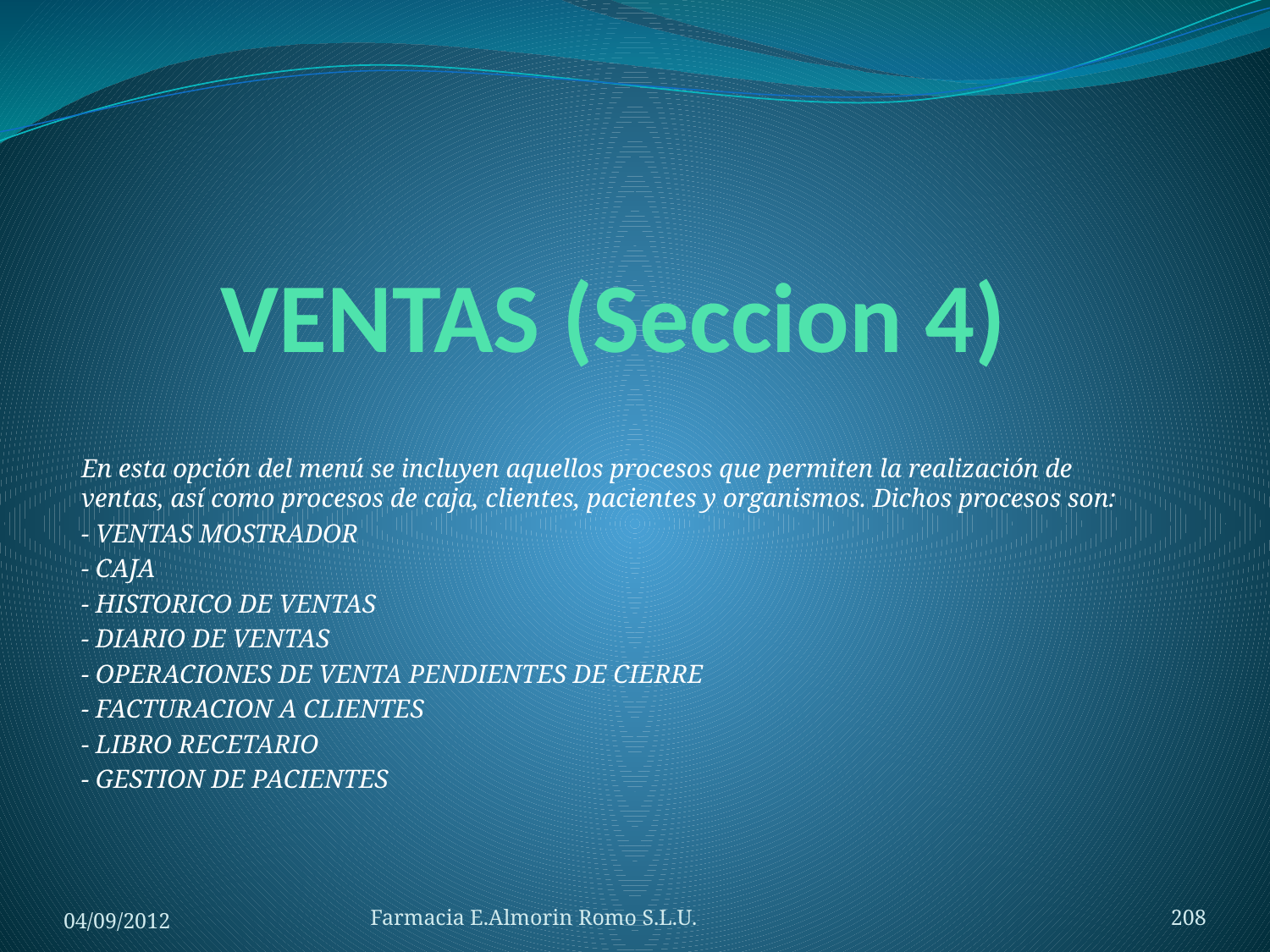

# VENTAS (Seccion 4)
En esta opción del menú se incluyen aquellos procesos que permiten la realización de ventas, así como procesos de caja, clientes, pacientes y organismos. Dichos procesos son:
- VENTAS MOSTRADOR
- CAJA
- HISTORICO DE VENTAS
- DIARIO DE VENTAS
- OPERACIONES DE VENTA PENDIENTES DE CIERRE
- FACTURACION A CLIENTES
- LIBRO RECETARIO
- GESTION DE PACIENTES

04/09/2012
Farmacia E.Almorin Romo S.L.U.
208